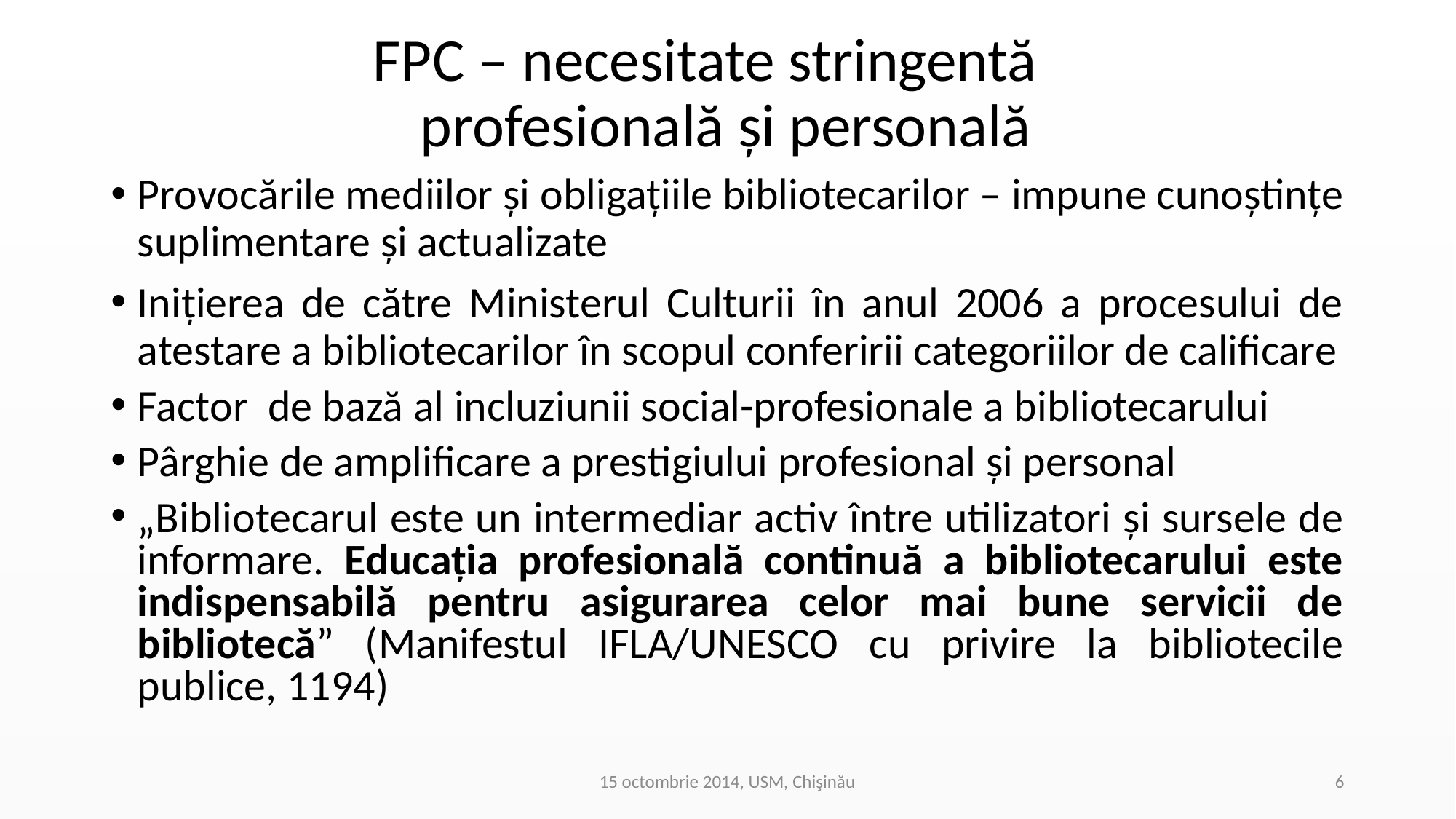

# FPC – necesitate stringentă profesională şi personală
Provocările mediilor şi obligaţiile bibliotecarilor – impune cunoştinţe suplimentare şi actualizate
Iniţierea de către Ministerul Culturii în anul 2006 a procesului de atestare a bibliotecarilor în scopul conferirii categoriilor de calificare
Factor  de bază al incluziunii social-profesionale a bibliotecarului
Pârghie de amplificare a prestigiului profesional şi personal
„Bibliotecarul este un intermediar activ între utilizatori şi sursele de informare. Educaţia profesională continuă a bibliotecarului este indispensabilă pentru asigurarea celor mai bune servicii de bibliotecă” (Manifestul IFLA/UNESCO cu privire la bibliotecile publice, 1194)
15 octombrie 2014, USM, Chişinău
6